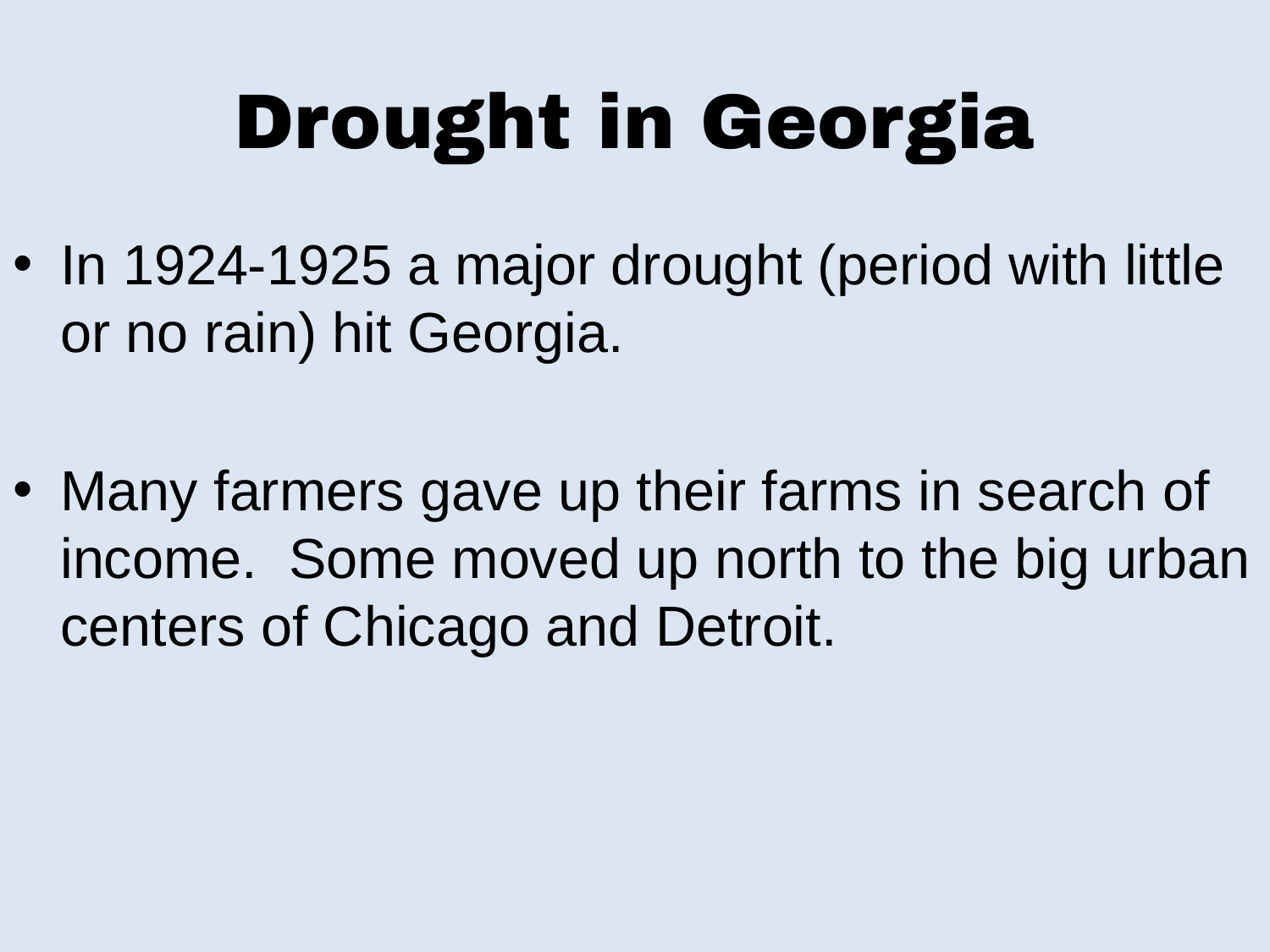

# Drought in Georgia
In 1924-1925 a major drought (period with little or no rain) hit Georgia.

Many farmers gave up their farms in search of income.  Some moved up north to the big urban centers of Chicago and Detroit.